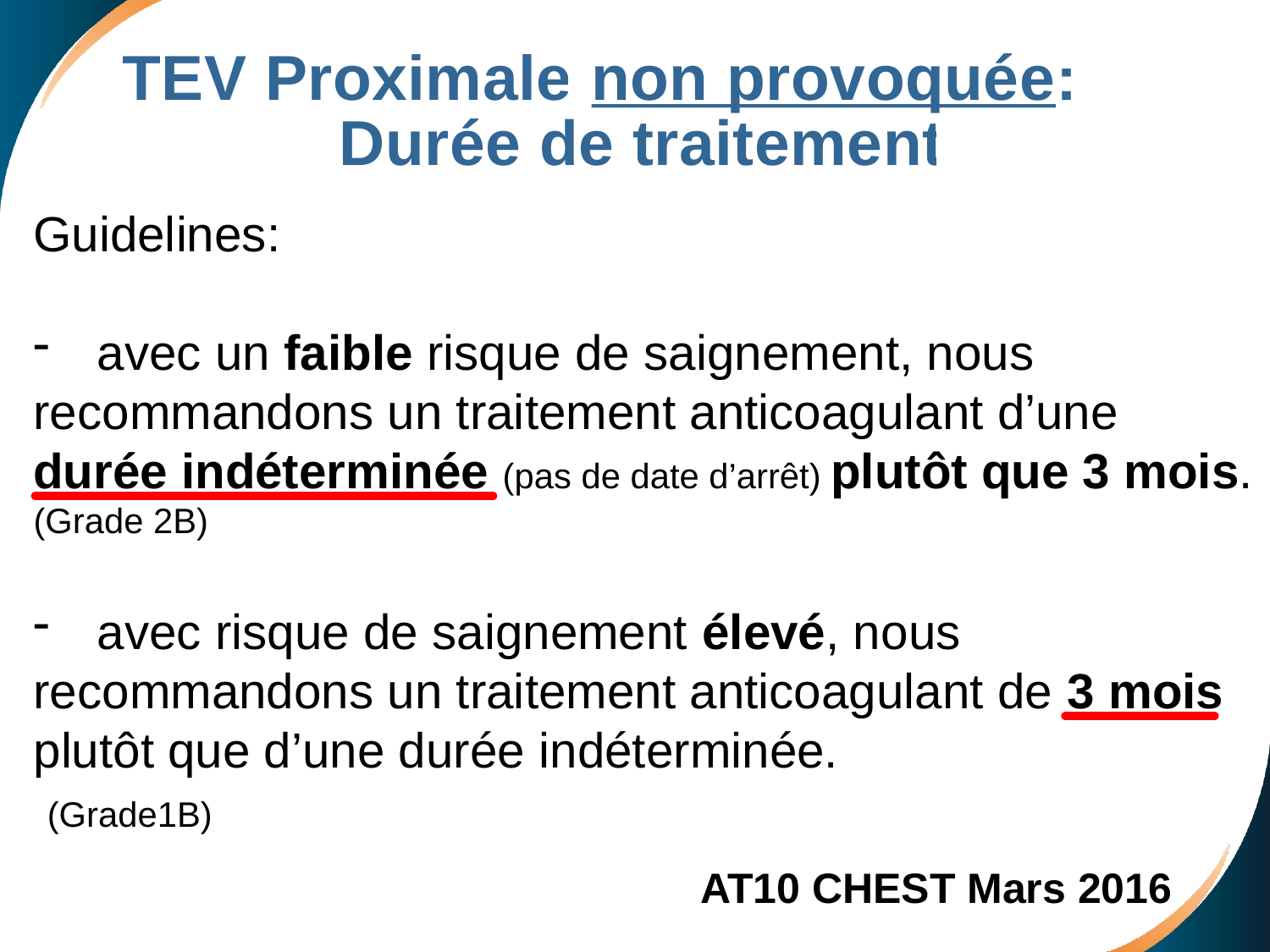

TEV Proximale non provoquée:
            Durée de traitement
Guidelines:

avec un faible risque de saignement, nous
recommandons un traitement anticoagulant d’une
durée indéterminée (pas de date d’arrêt) plutôt que 3 mois.
(Grade 2B)

avec risque de saignement élevé, nous
recommandons un traitement anticoagulant de 3 mois
plutôt que d’une durée indéterminée.
 (Grade1B)

AT10 CHEST Mars 2016